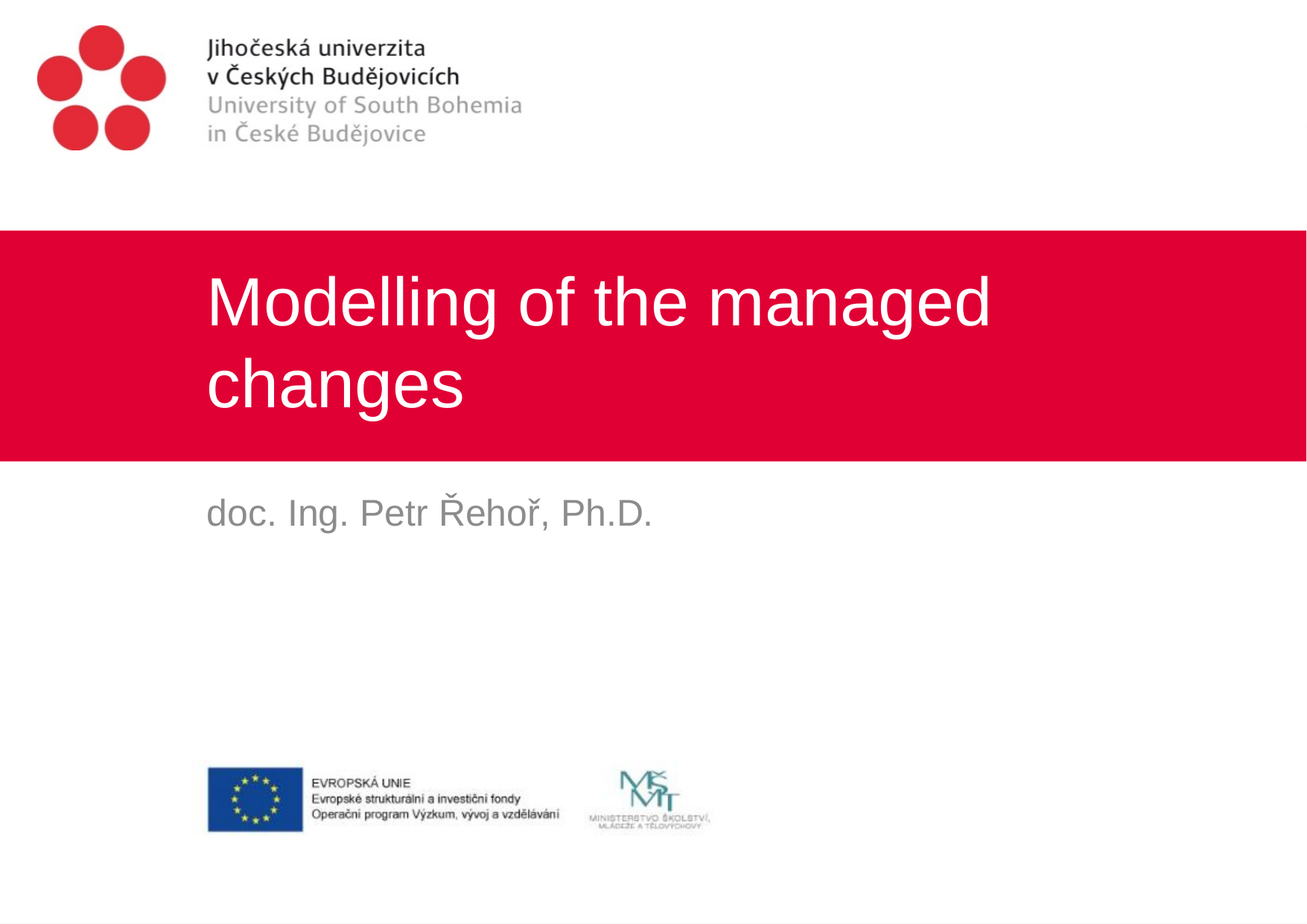

# Modelling of the managed changes
doc. Ing. Petr Řehoř, Ph.D.